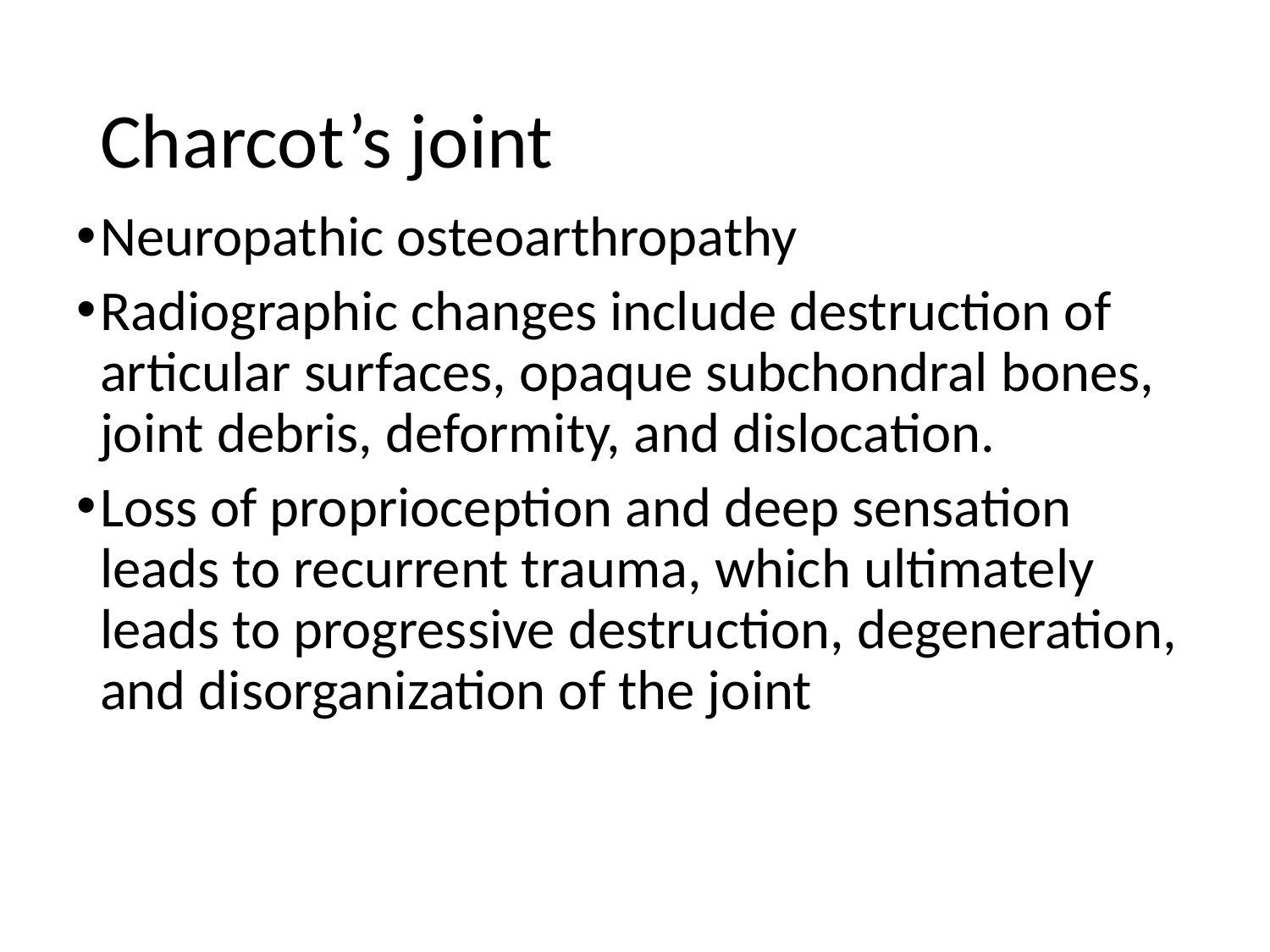

# Charcot’s joint
Neuropathic osteoarthropathy
Radiographic changes include destruction of articular surfaces, opaque subchondral bones, joint debris, deformity, and dislocation.
Loss of proprioception and deep sensation leads to recurrent trauma, which ultimately leads to progressive destruction, degeneration, and disorganization of the joint